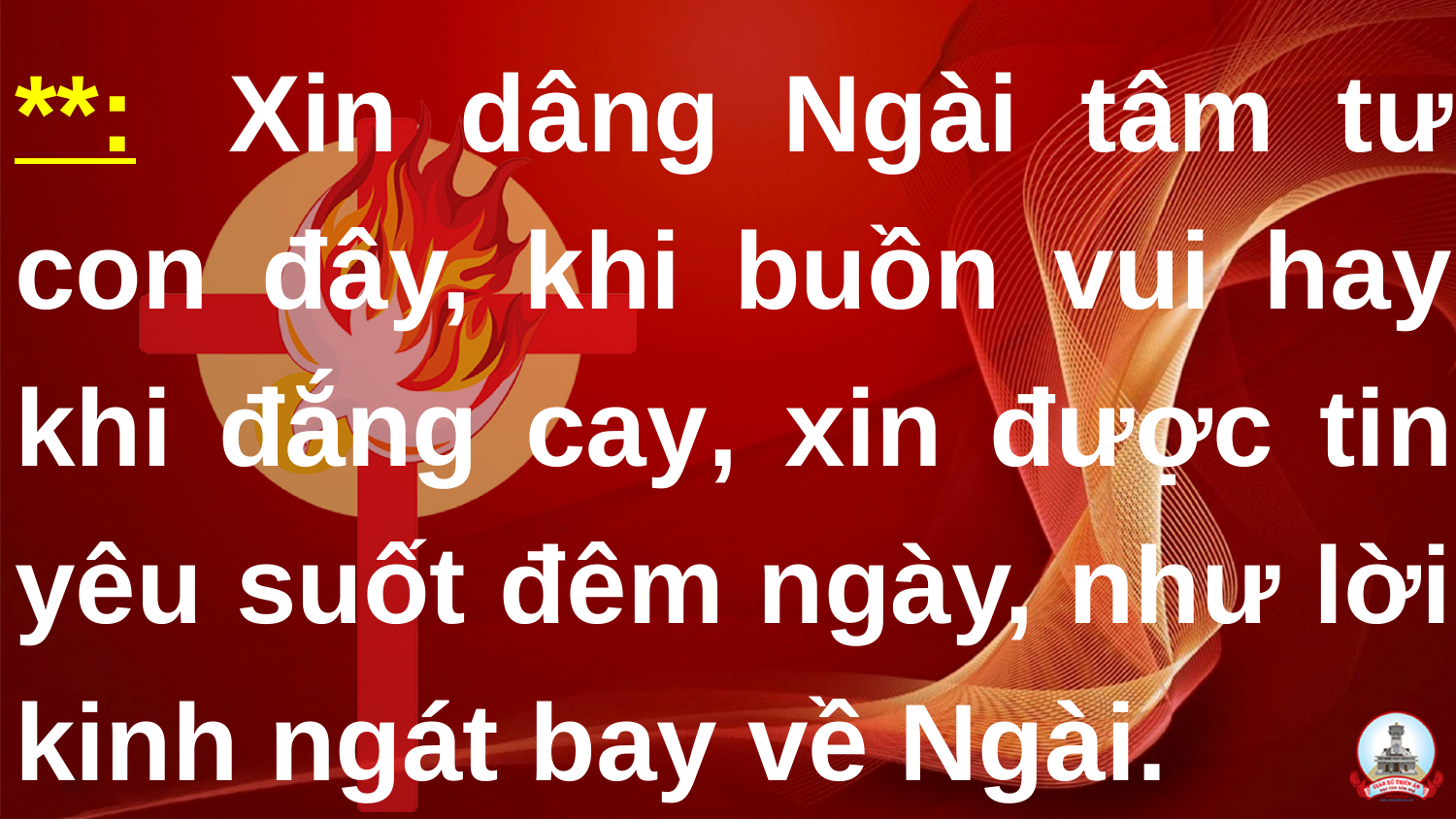

# **:  Xin dâng Ngài tâm tư con đây, khi buồn vui hay khi đắng cay, xin được tin yêu suốt đêm ngày, như lời kinh ngát bay về Ngài.